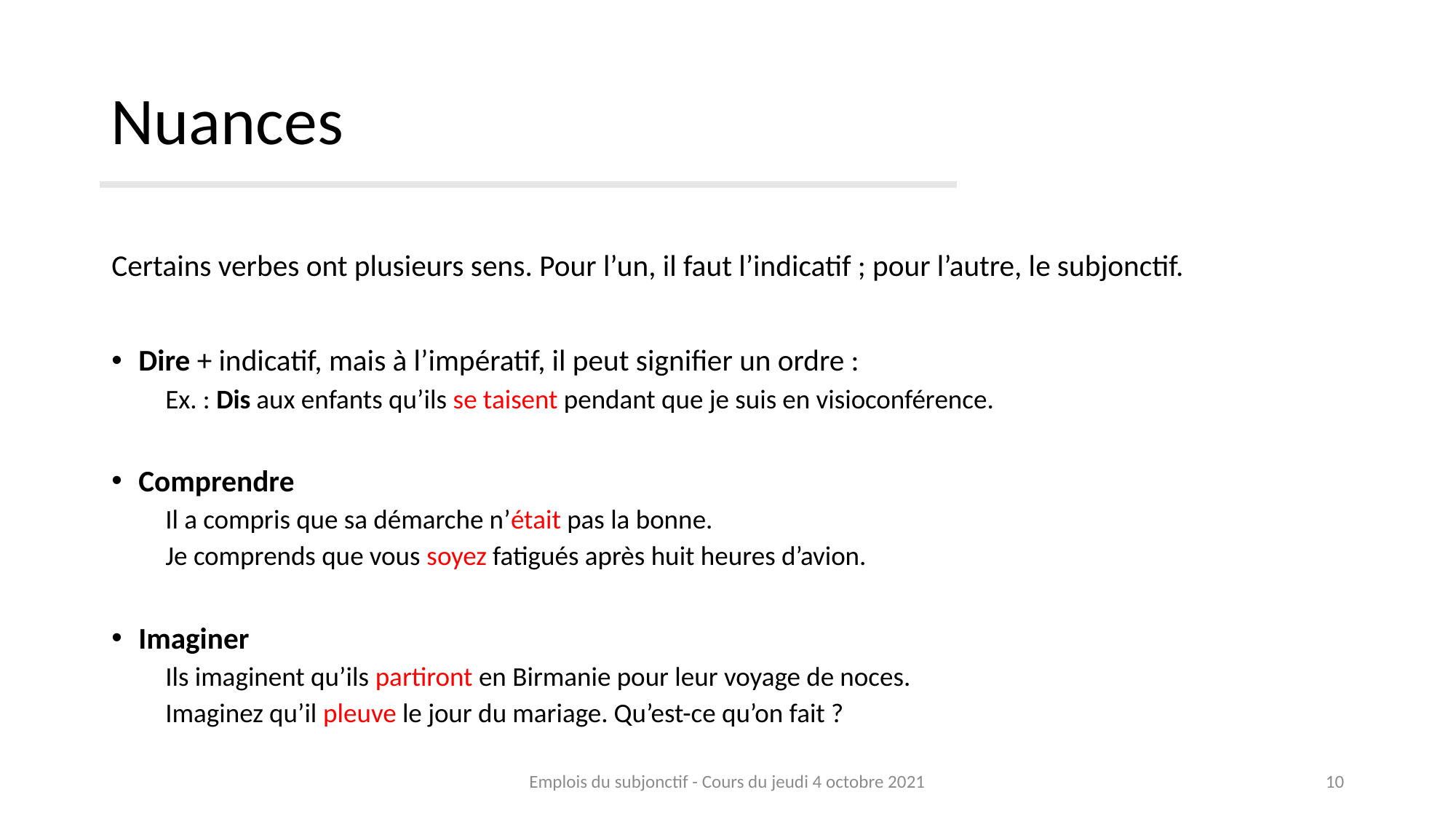

# Nuances
Certains verbes ont plusieurs sens. Pour l’un, il faut l’indicatif ; pour l’autre, le subjonctif.

Dire + indicatif, mais à l’impératif, il peut signifier un ordre :
Ex. : Dis aux enfants qu’ils se taisent pendant que je suis en visioconférence.

Comprendre
Il a compris que sa démarche n’était pas la bonne.
Je comprends que vous soyez fatigués après huit heures d’avion.

Imaginer
Ils imaginent qu’ils partiront en Birmanie pour leur voyage de noces.
Imaginez qu’il pleuve le jour du mariage. Qu’est-ce qu’on fait ?
Emplois du subjonctif - Cours du jeudi 4 octobre 2021
10